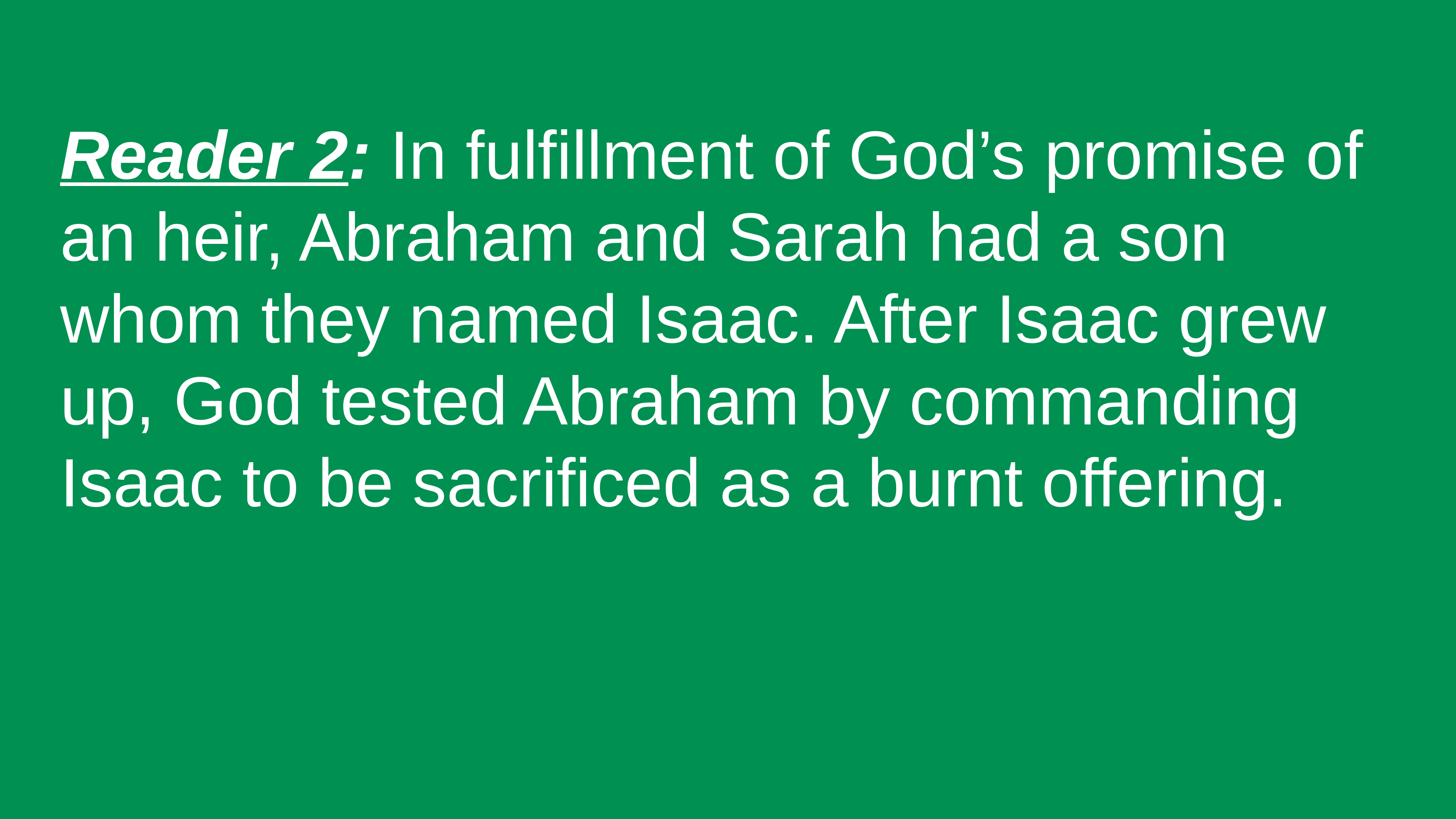

Reader 2: In fulfillment of God’s promise of an heir, Abraham and Sarah had a son whom they named Isaac. After Isaac grew up, God tested Abraham by commanding Isaac to be sacrificed as a burnt offering.